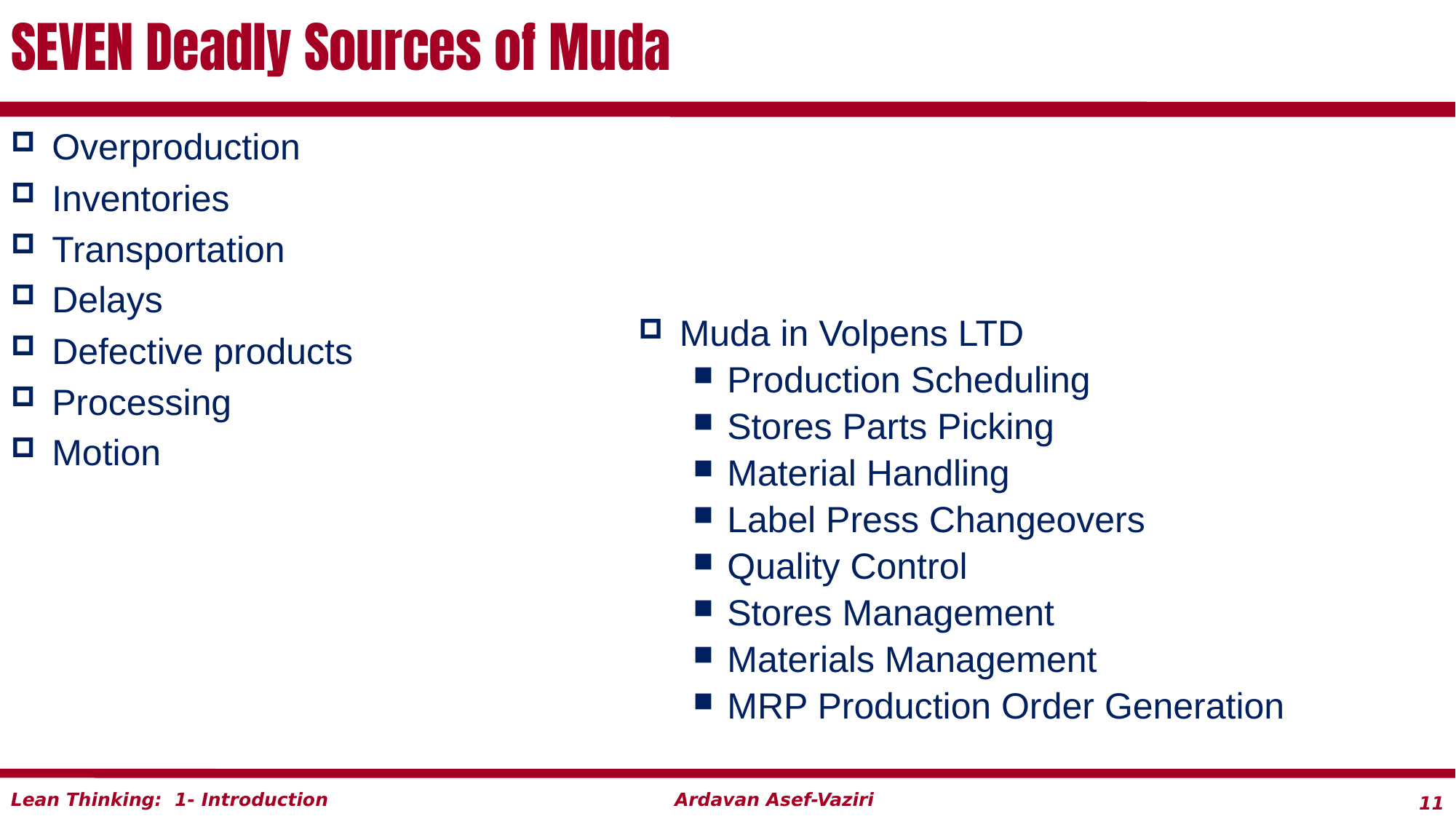

# SEVEN Deadly Sources of Muda
Overproduction
Inventories
Transportation
Delays
Defective products
Processing
Motion

Muda in Volpens LTD
Production Scheduling
Stores Parts Picking
Material Handling
Label Press Changeovers
Quality Control
Stores Management
Materials Management
MRP Production Order Generation